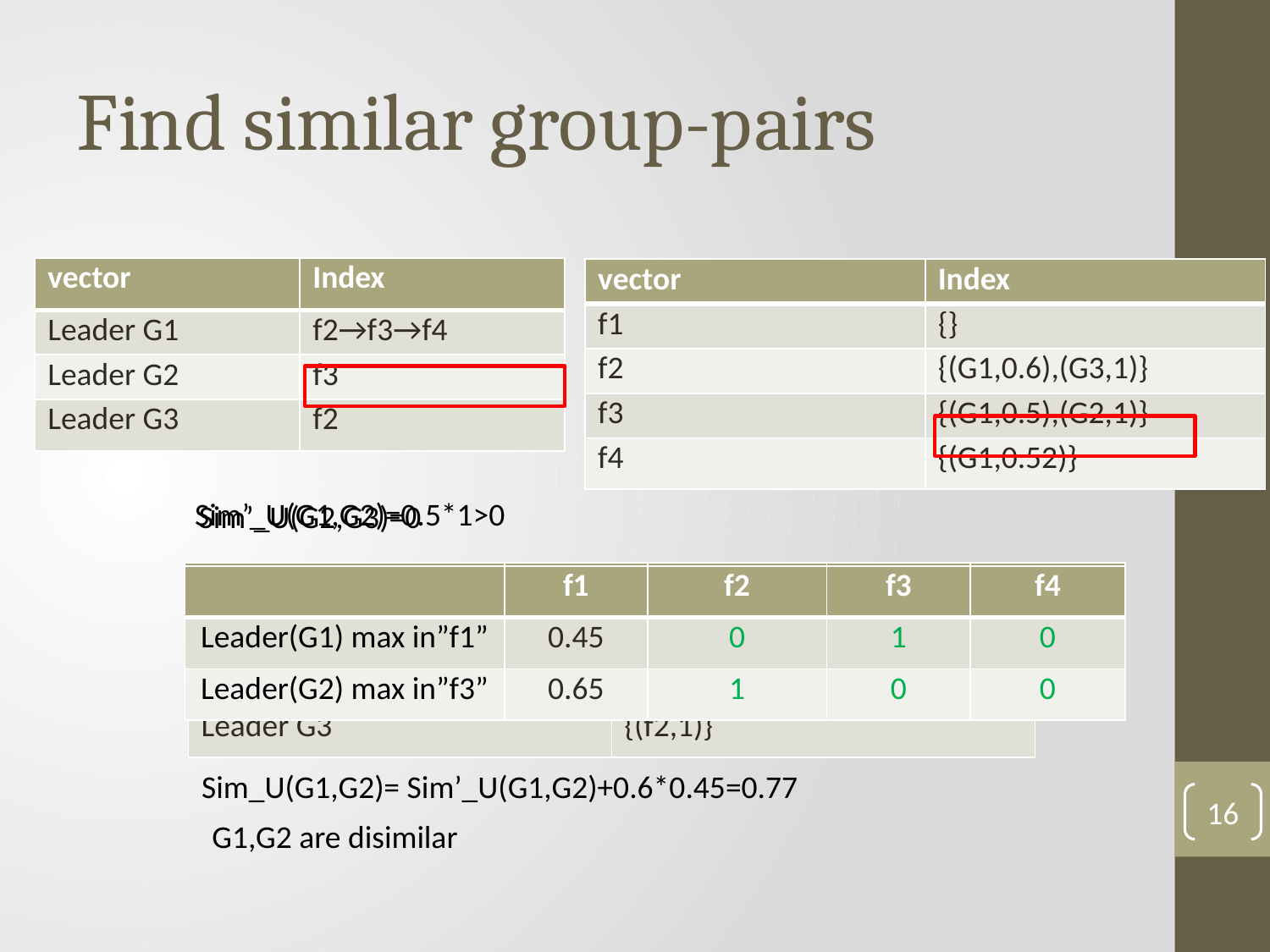

# Find similar group-pairs
| vector | Index |
| --- | --- |
| Leader G1 | f2→f3→f4 |
| Leader G2 | f3 |
| Leader G3 | f2 |
| vector | Index |
| --- | --- |
| f1 | {} |
| f2 | {(G1,0.6),(G3,1)} |
| f3 | {(G1,0.5),(G2,1)} |
| f4 | {(G1,0.52)} |

Sim’_U(G1,G2)=0.5*1>0
Sim’_U(G2,G3)=0
|  | f1 | f2 | f3 | f4 |
| --- | --- | --- | --- | --- |
| Leader(G1) max in”f1” | 0.6 | 0.6 | 0.5 | 0.52 |
| Leader(G2) max in”f3” | 0.45 | 0 | 1 | 0 |
|  | f1 | f2 | f3 | f4 |
| --- | --- | --- | --- | --- |
| Leader(G1) max in”f1” | 0.45 | 0 | 1 | 0 |
| Leader(G2) max in”f3” | 0.65 | 1 | 0 | 0 |
| Vector | Index |
| --- | --- |
| Leader G1 | {(f2,0.6),(f3,0.5),(f4,0.52)} |
| Leader G2 | {(f3,1)} |
| Leader G3 | {(f2,1)} |
Sim_U(G1,G2)= Sim’_U(G1,G2)+0.6*0.45=0.77
16
G1,G2 are disimilar